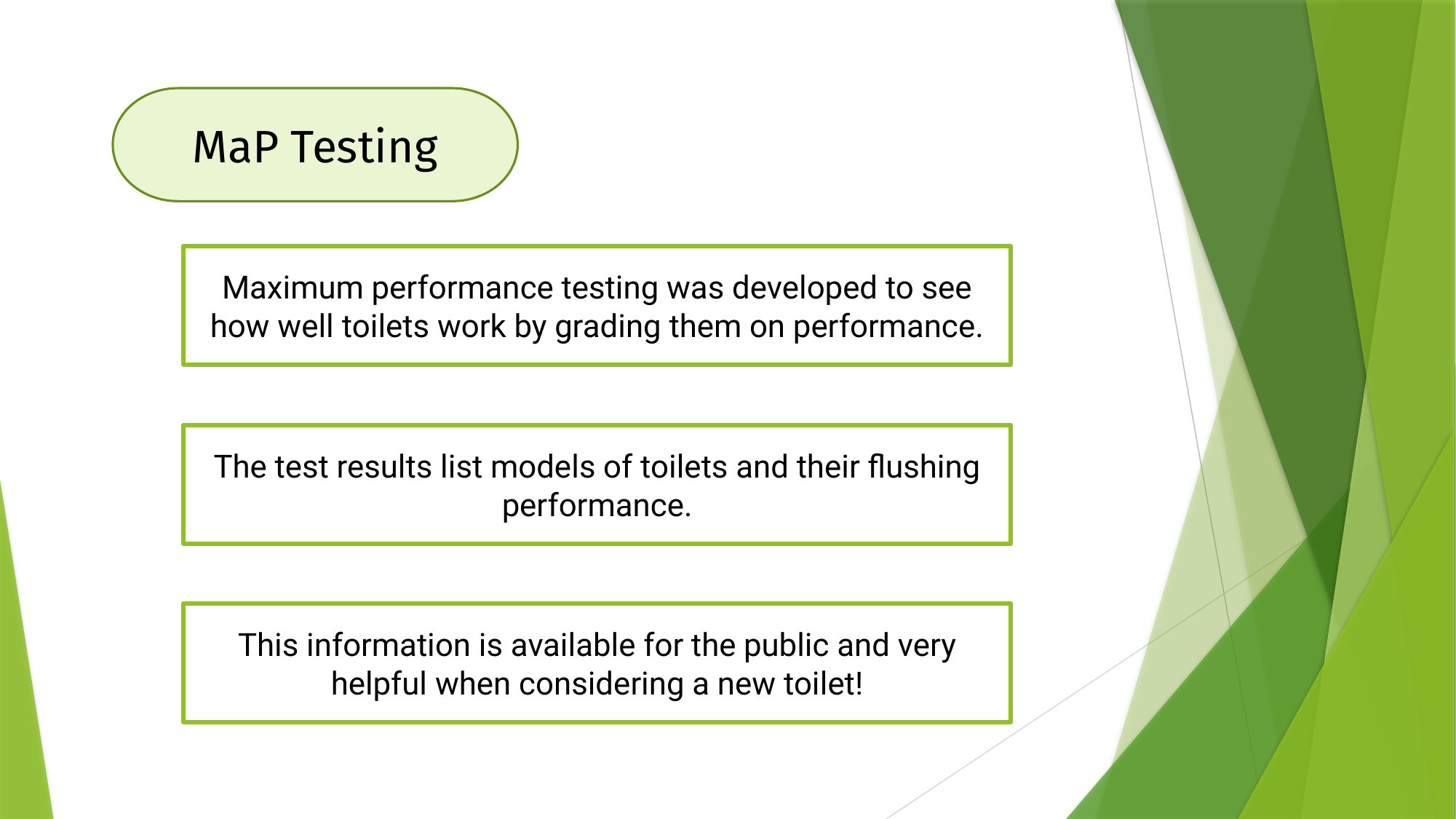

MaP Testing
Maximum performance testing was developed to see how well toilets work by grading them on performance.
The test results list models of toilets and their flushing performance.

This information is available for the public and very helpful when considering a new toilet!